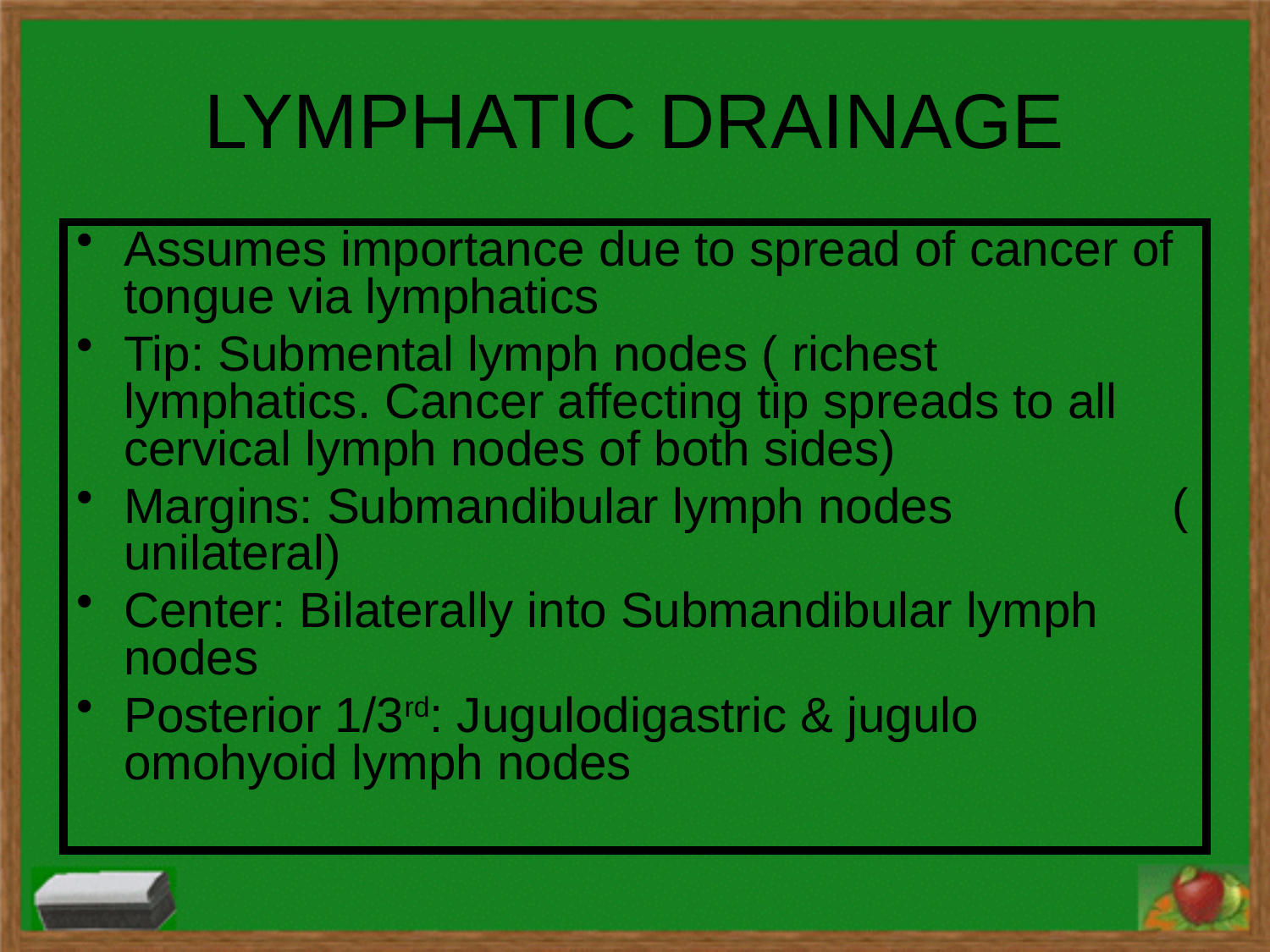

# LYMPHATIC DRAINAGE
Assumes importance due to spread of cancer of tongue via lymphatics
Tip: Submental lymph nodes ( richest lymphatics. Cancer affecting tip spreads to all cervical lymph nodes of both sides)
Margins: Submandibular lymph nodes                ( unilateral)
Center: Bilaterally into Submandibular lymph nodes
Posterior 1/3rd: Jugulodigastric & jugulo omohyoid lymph nodes